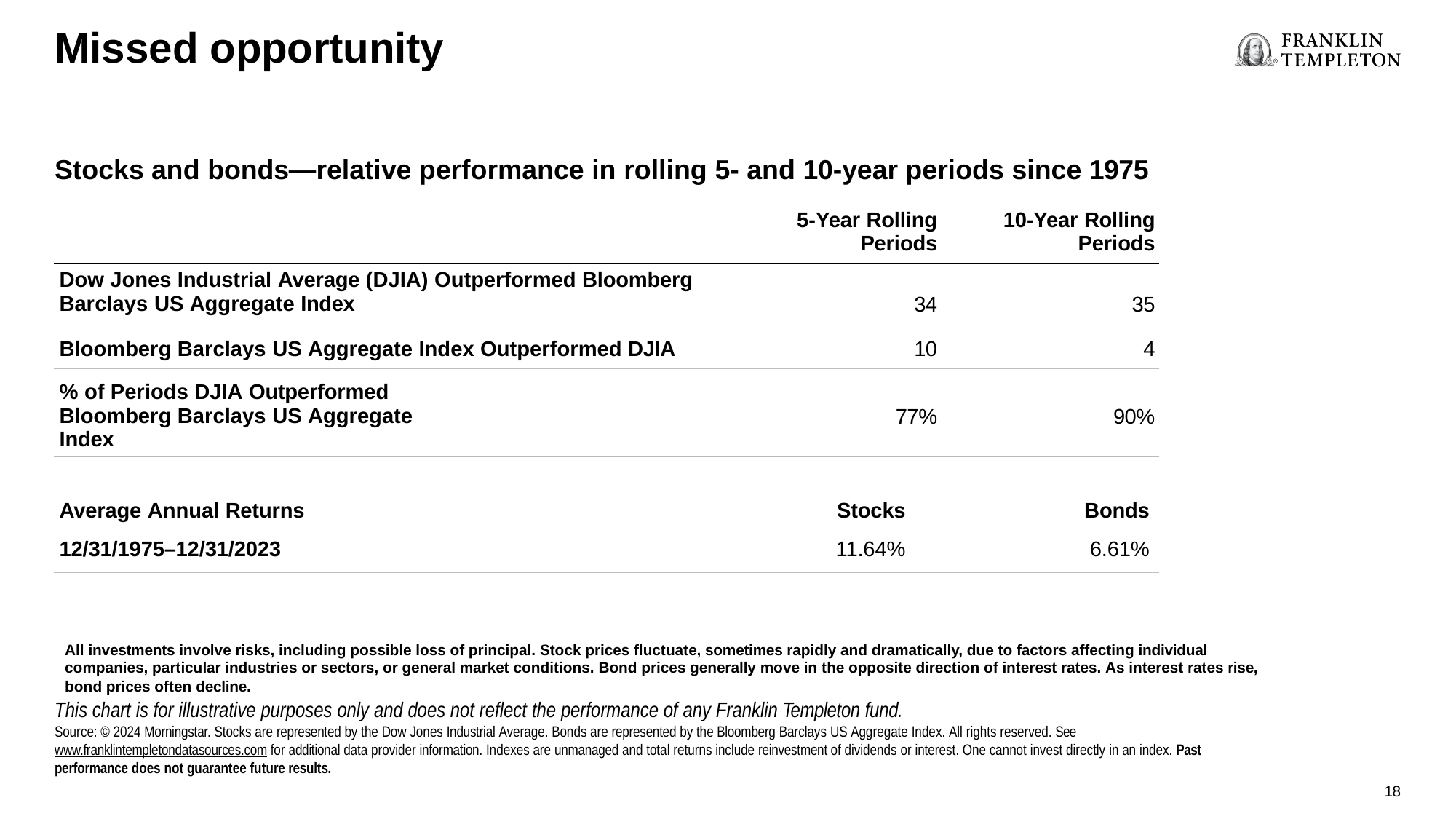

# Missed opportunity
Stocks and bonds—relative performance in rolling 5- and 10-year periods since 1975
|  | 5-Year Rolling Periods | 10-Year Rolling Periods |
| --- | --- | --- |
| Dow Jones Industrial Average (DJIA) Outperformed Bloomberg Barclays US Aggregate Index | 34 | 35 |
| Bloomberg Barclays US Aggregate Index Outperformed DJIA | 10 | 4 |
| % of Periods DJIA Outperformed Bloomberg Barclays US Aggregate Index | 77% | 90% |
| Average Annual Returns | Stocks | Bonds |
| --- | --- | --- |
| 12/31/1975–12/31/2023 | 11.64% | 6.61% |
All investments involve risks, including possible loss of principal. Stock prices fluctuate, sometimes rapidly and dramatically, due to factors affecting individual companies, particular industries or sectors, or general market conditions. Bond prices generally move in the opposite direction of interest rates. As interest rates rise, bond prices often decline.
This chart is for illustrative purposes only and does not reflect the performance of any Franklin Templeton fund.
Source: © 2024 Morningstar. Stocks are represented by the Dow Jones Industrial Average. Bonds are represented by the Bloomberg Barclays US Aggregate Index. All rights reserved. See www.franklintempletondatasources.com for additional data provider information. Indexes are unmanaged and total returns include reinvestment of dividends or interest. One cannot invest directly in an index. Past
performance does not guarantee future results.
18